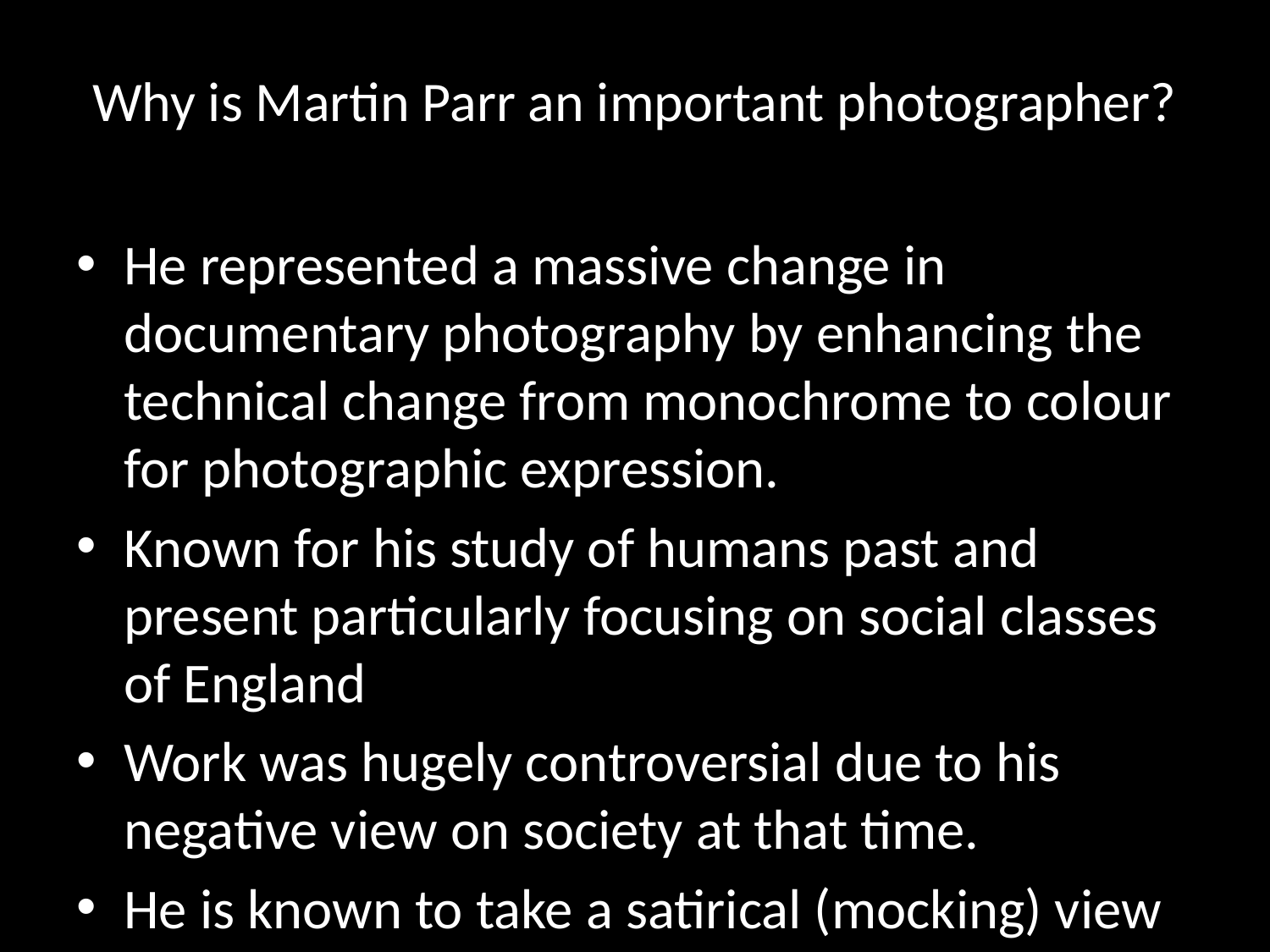

# Why is Martin Parr an important photographer?
He represented a massive change in documentary photography by enhancing the technical change from monochrome to colour for photographic expression.
Known for his study of humans past and present particularly focusing on social classes of England
Work was hugely controversial due to his negative view on society at that time.
He is known to take a satirical (mocking) view